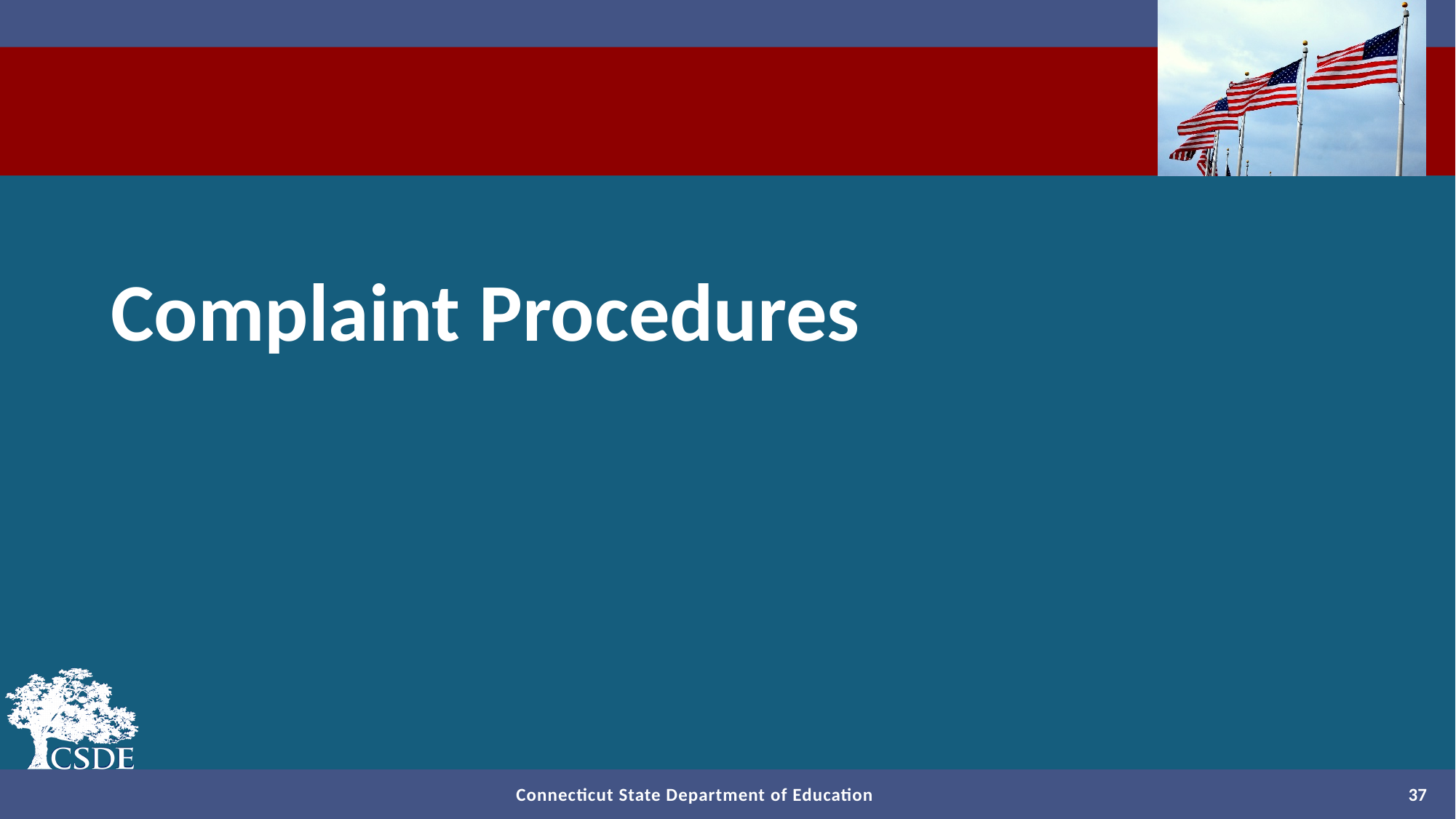

# Complaint Procedures
37
Connecticut State Department of Education